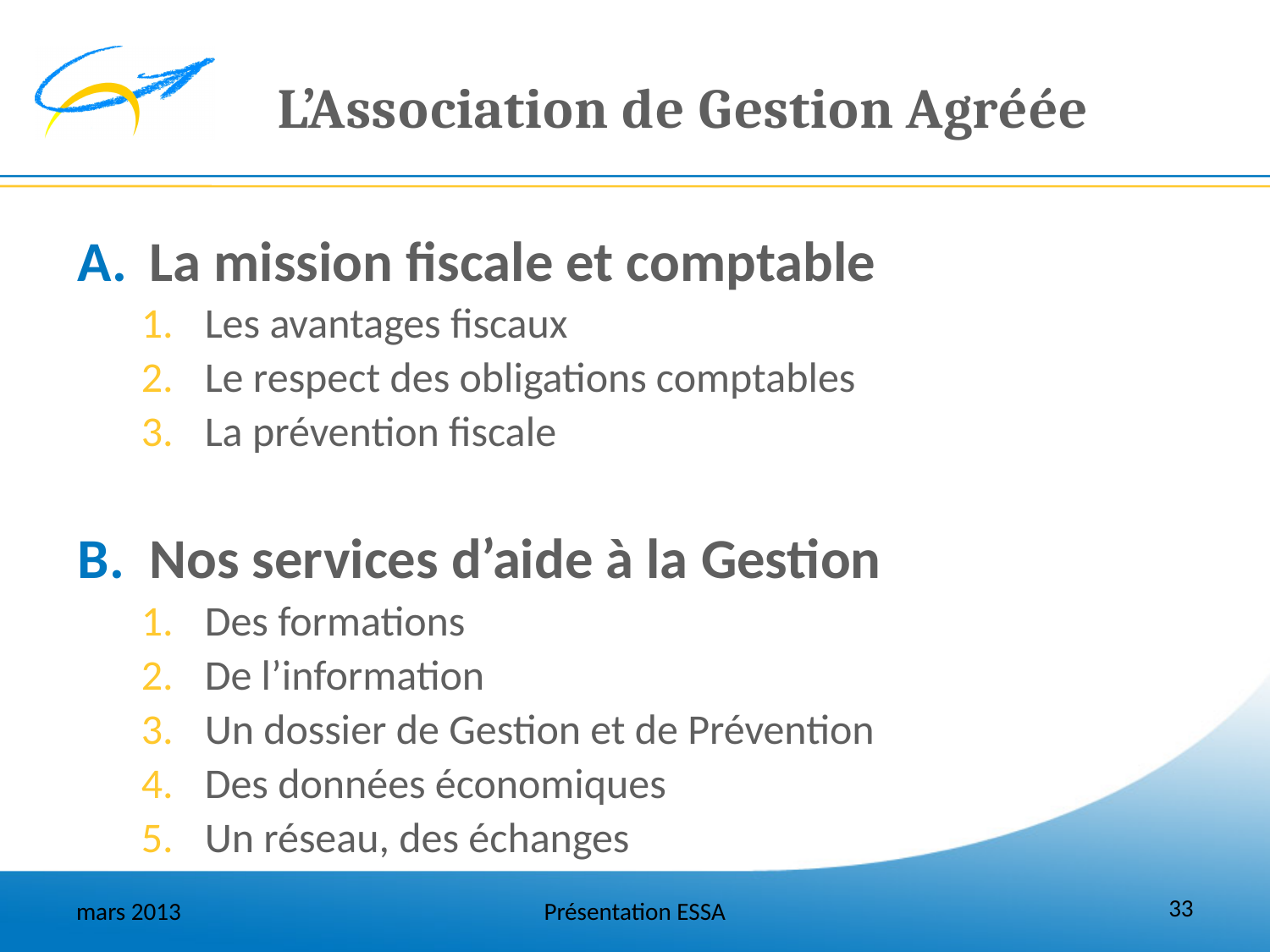

# L’Association de Gestion Agréée
La mission fiscale et comptable
Les avantages fiscaux
Le respect des obligations comptables
La prévention fiscale

Nos services d’aide à la Gestion
Des formations
De l’information
Un dossier de Gestion et de Prévention
Des données économiques
Un réseau, des échanges

33
mars 2013
Présentation ESSA